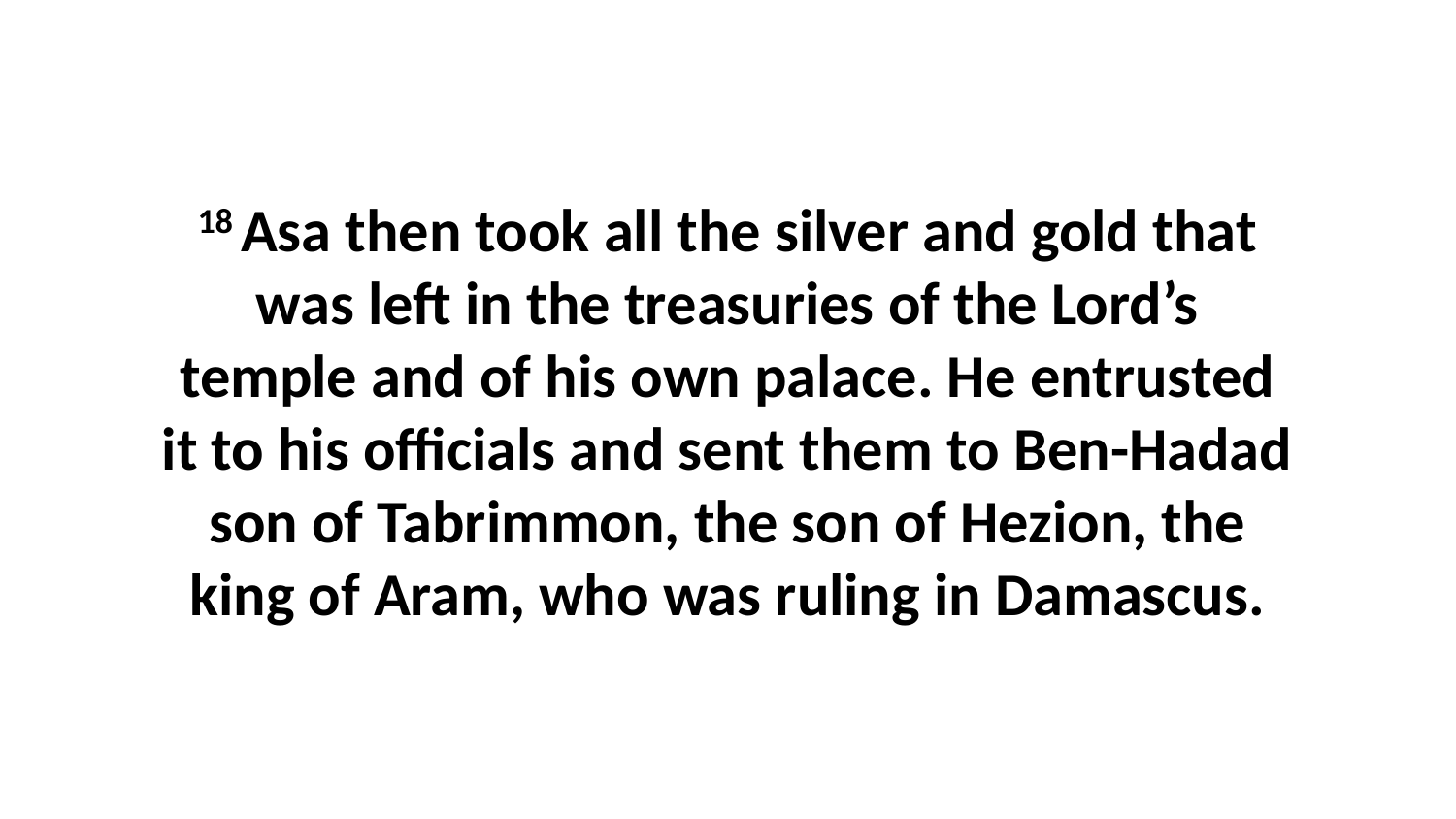

18 Asa then took all the silver and gold that was left in the treasuries of the Lord’s temple and of his own palace. He entrusted it to his officials and sent them to Ben-Hadad son of Tabrimmon, the son of Hezion, the king of Aram, who was ruling in Damascus.